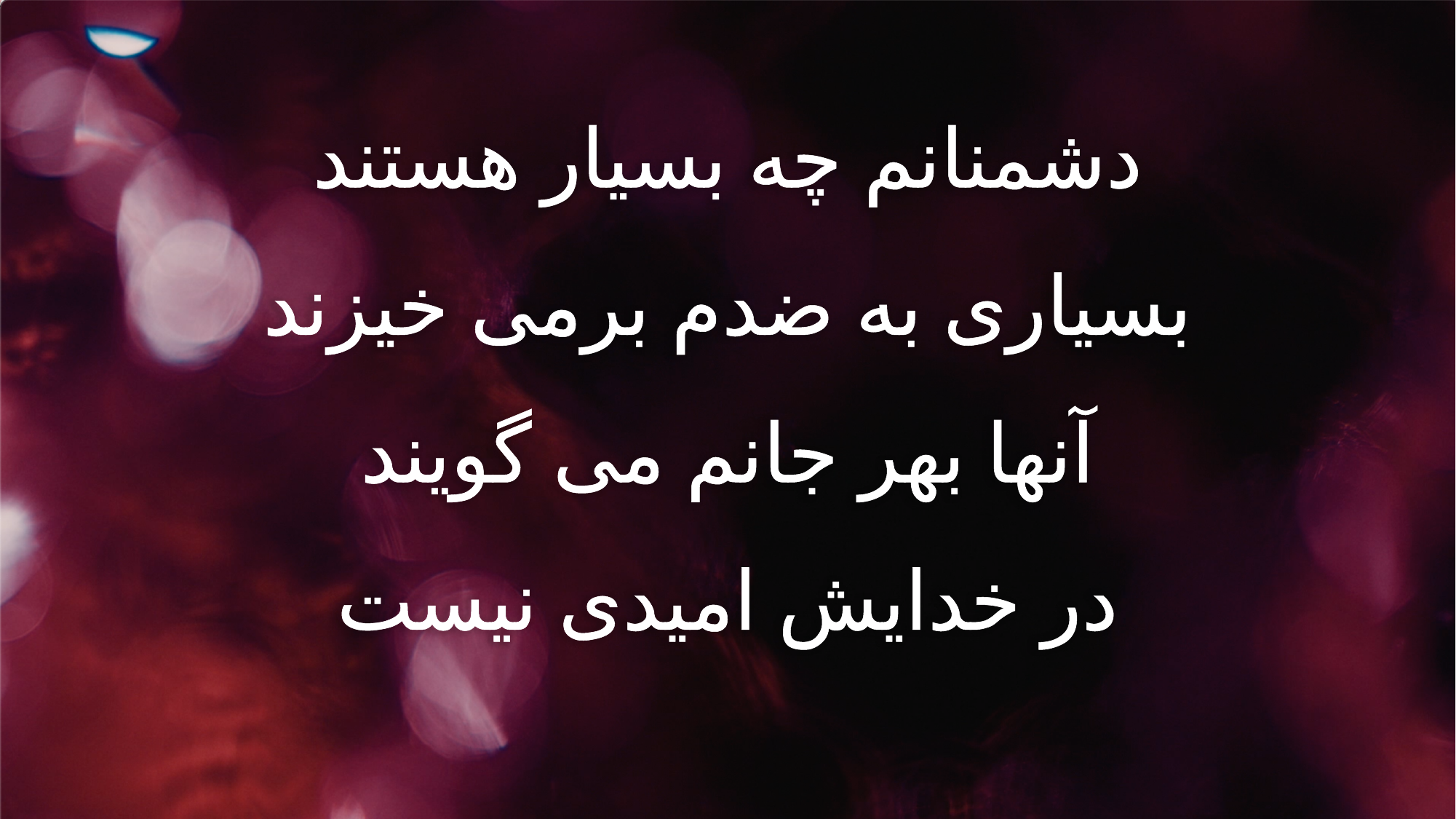

دشمنانم چه بسیار هستند
بسیاری به ضدم برمی خیزند
آنها بهر جانم می گویند
در خدایش امیدی نیست